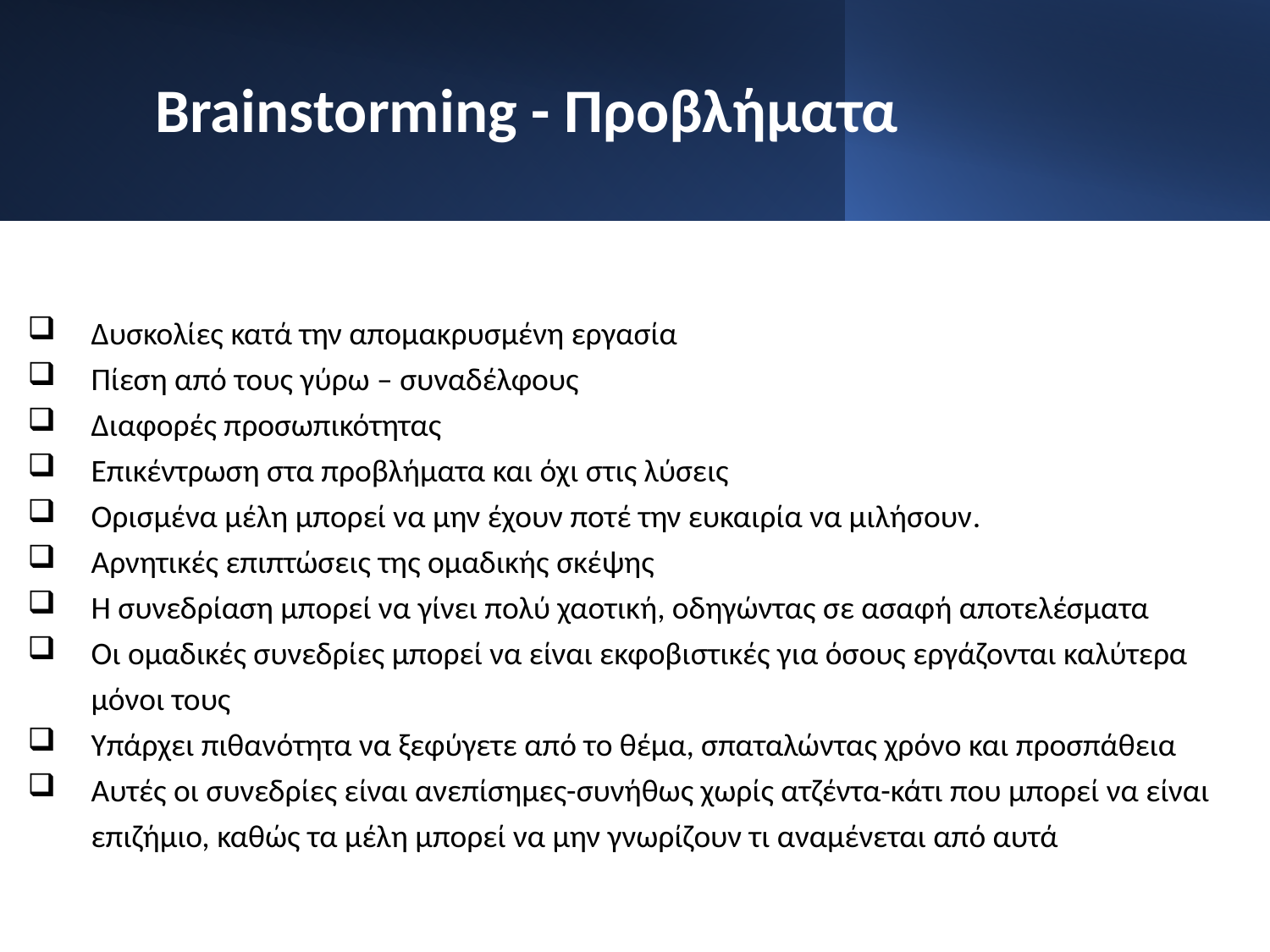

# Brainstorming - Προβλήματα
Δυσκολίες κατά την απομακρυσμένη εργασία
Πίεση από τους γύρω – συναδέλφους
Διαφορές προσωπικότητας
Επικέντρωση στα προβλήματα και όχι στις λύσεις
Ορισμένα μέλη μπορεί να μην έχουν ποτέ την ευκαιρία να μιλήσουν.
Αρνητικές επιπτώσεις της ομαδικής σκέψης
Η συνεδρίαση μπορεί να γίνει πολύ χαοτική, οδηγώντας σε ασαφή αποτελέσματα
Οι ομαδικές συνεδρίες μπορεί να είναι εκφοβιστικές για όσους εργάζονται καλύτερα μόνοι τους
Υπάρχει πιθανότητα να ξεφύγετε από το θέμα, σπαταλώντας χρόνο και προσπάθεια
Αυτές οι συνεδρίες είναι ανεπίσημες-συνήθως χωρίς ατζέντα-κάτι που μπορεί να είναι επιζήμιο, καθώς τα μέλη μπορεί να μην γνωρίζουν τι αναμένεται από αυτά